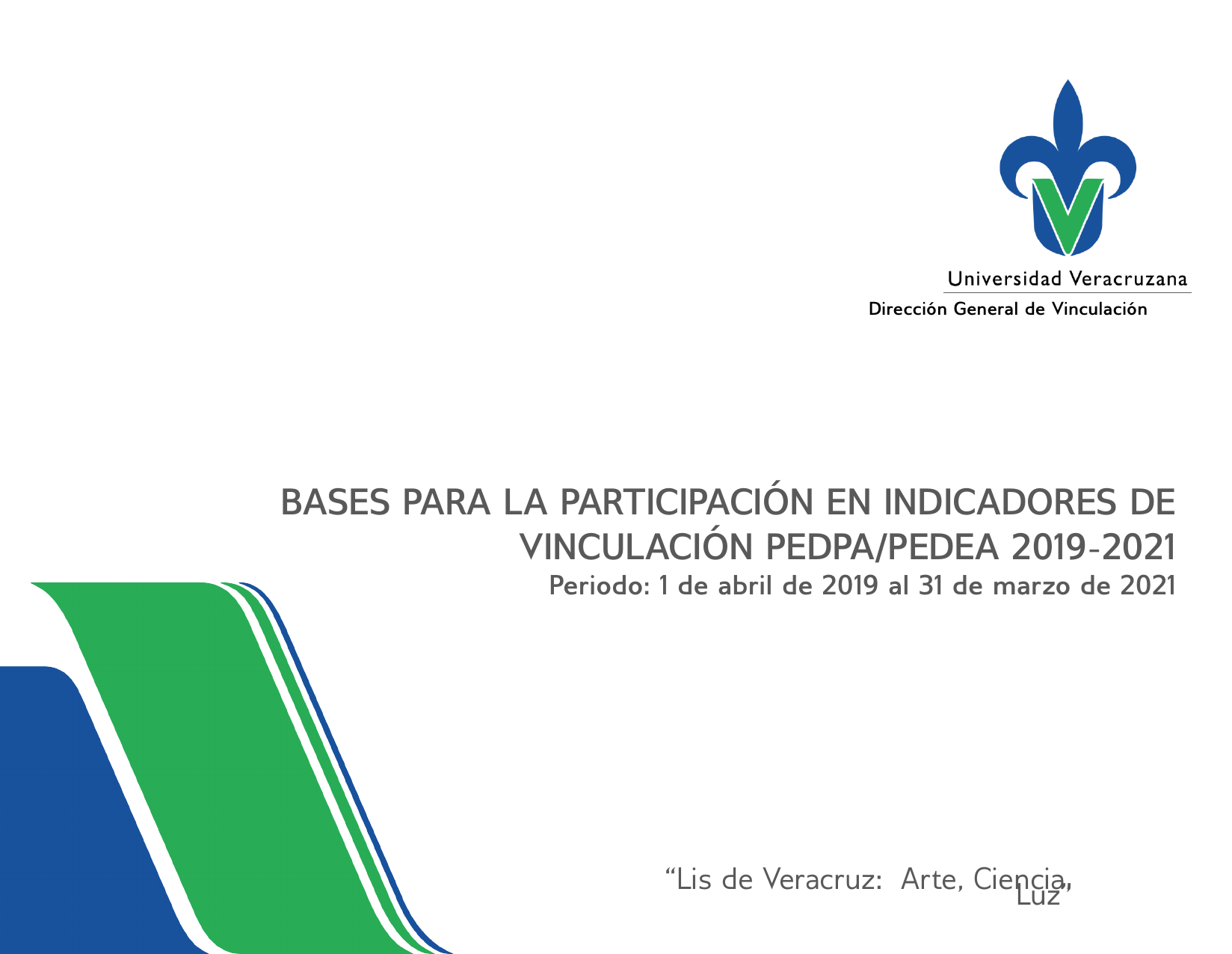

Dirección General de Vinculación

BASES PARA LA PARTICIPACIÓN EN INDICADORES DE VINCULACIÓN PEDPA/PEDEA 2019-2021
Periodo: 1 de abril de 2019 al 31 de marzo de 2021